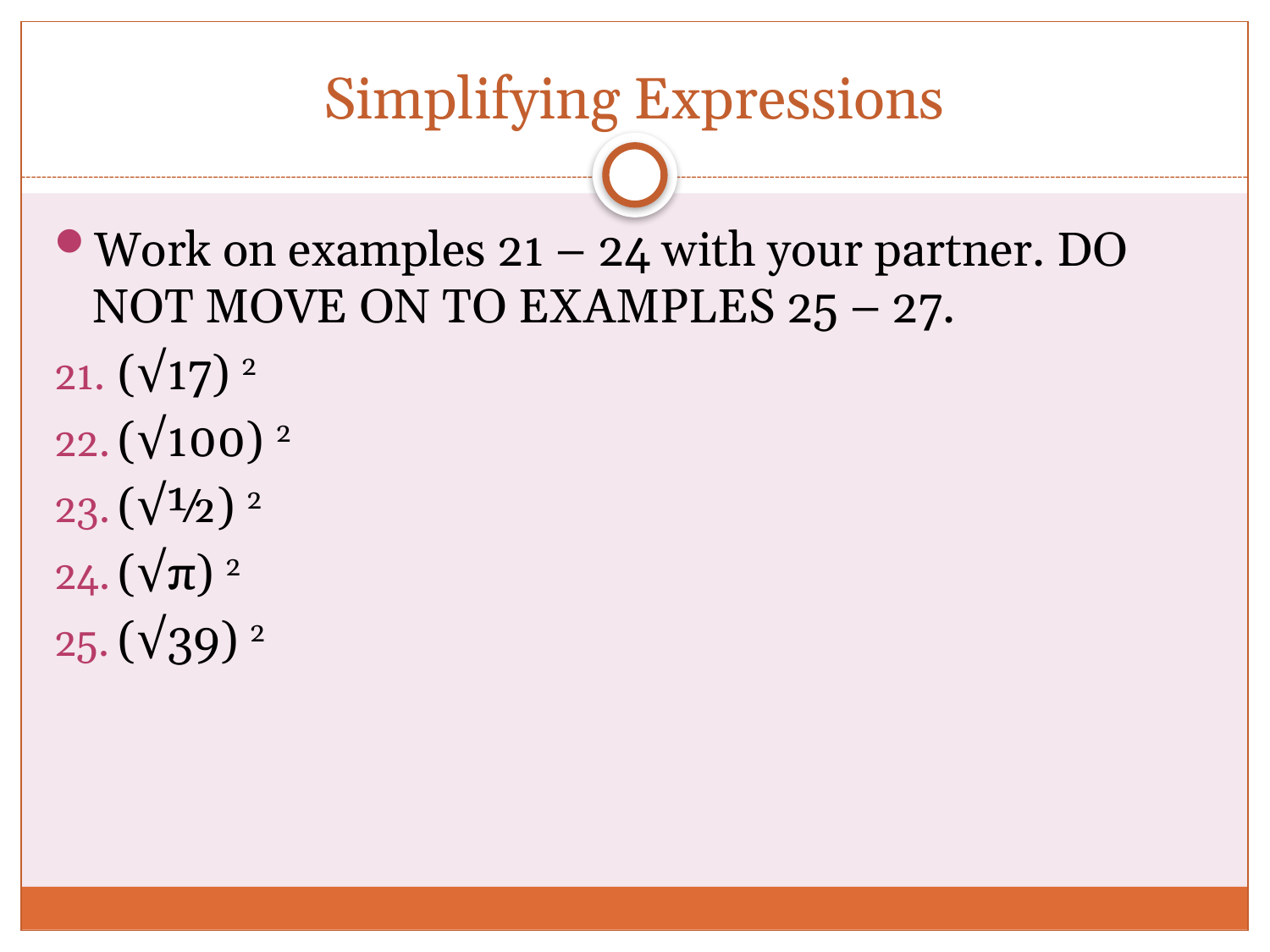

# Simplifying Expressions
Work on examples 21 – 24 with your partner. DO NOT MOVE ON TO EXAMPLES 25 – 27.
(√17) 2
(√100) 2
(√½) 2
(√π) 2
(√39) 2